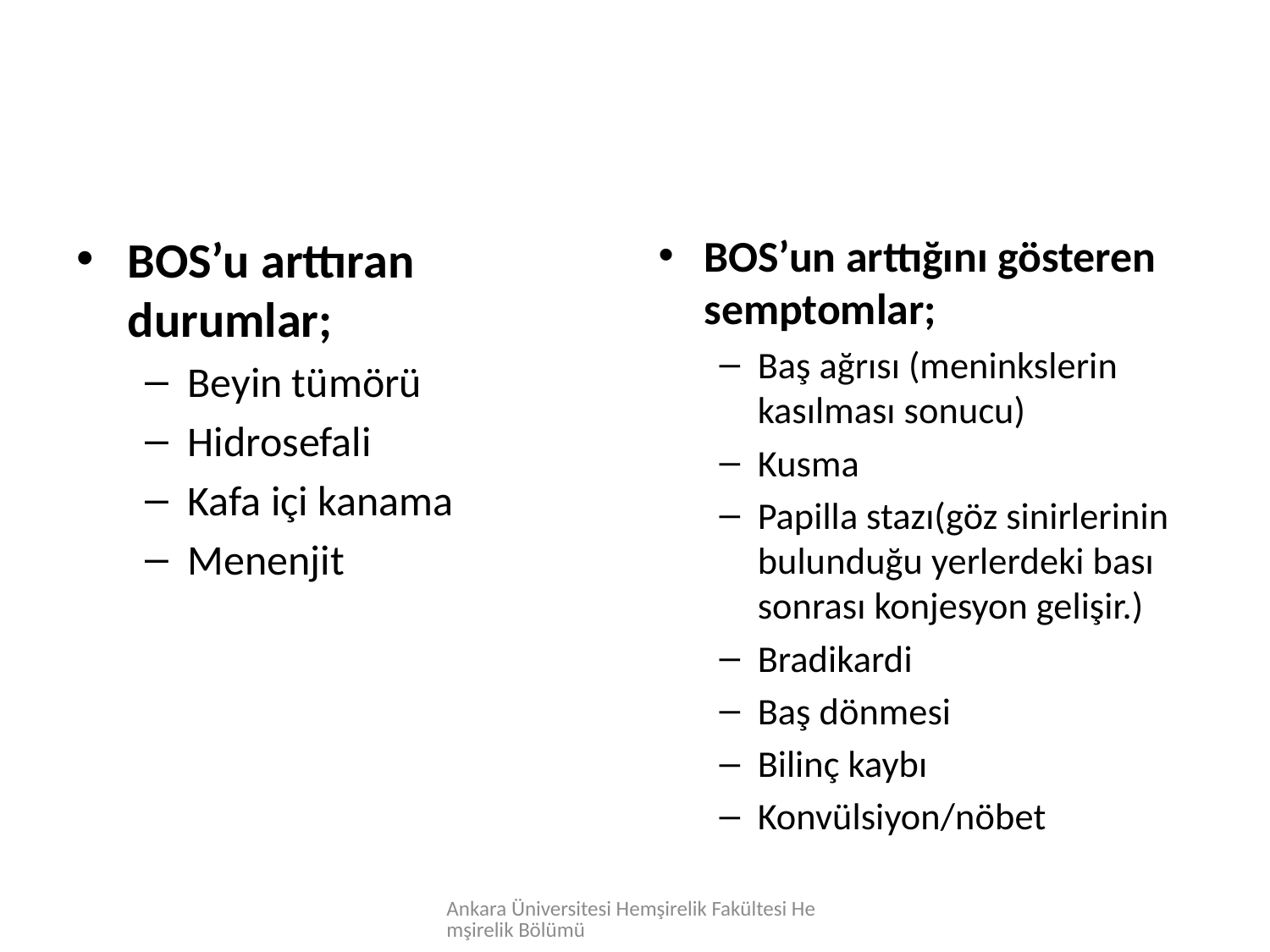

BOS’u arttıran durumlar;
Beyin tümörü
Hidrosefali
Kafa içi kanama
Menenjit

BOS’un arttığını gösteren semptomlar;
Baş ağrısı (meninkslerin kasılması sonucu)
Kusma
Papilla stazı(göz sinirlerinin bulunduğu yerlerdeki bası sonrası konjesyon gelişir.)
Bradikardi
Baş dönmesi
Bilinç kaybı
Konvülsiyon/nöbet

Ankara Üniversitesi Hemşirelik Fakültesi Hemşirelik Bölümü